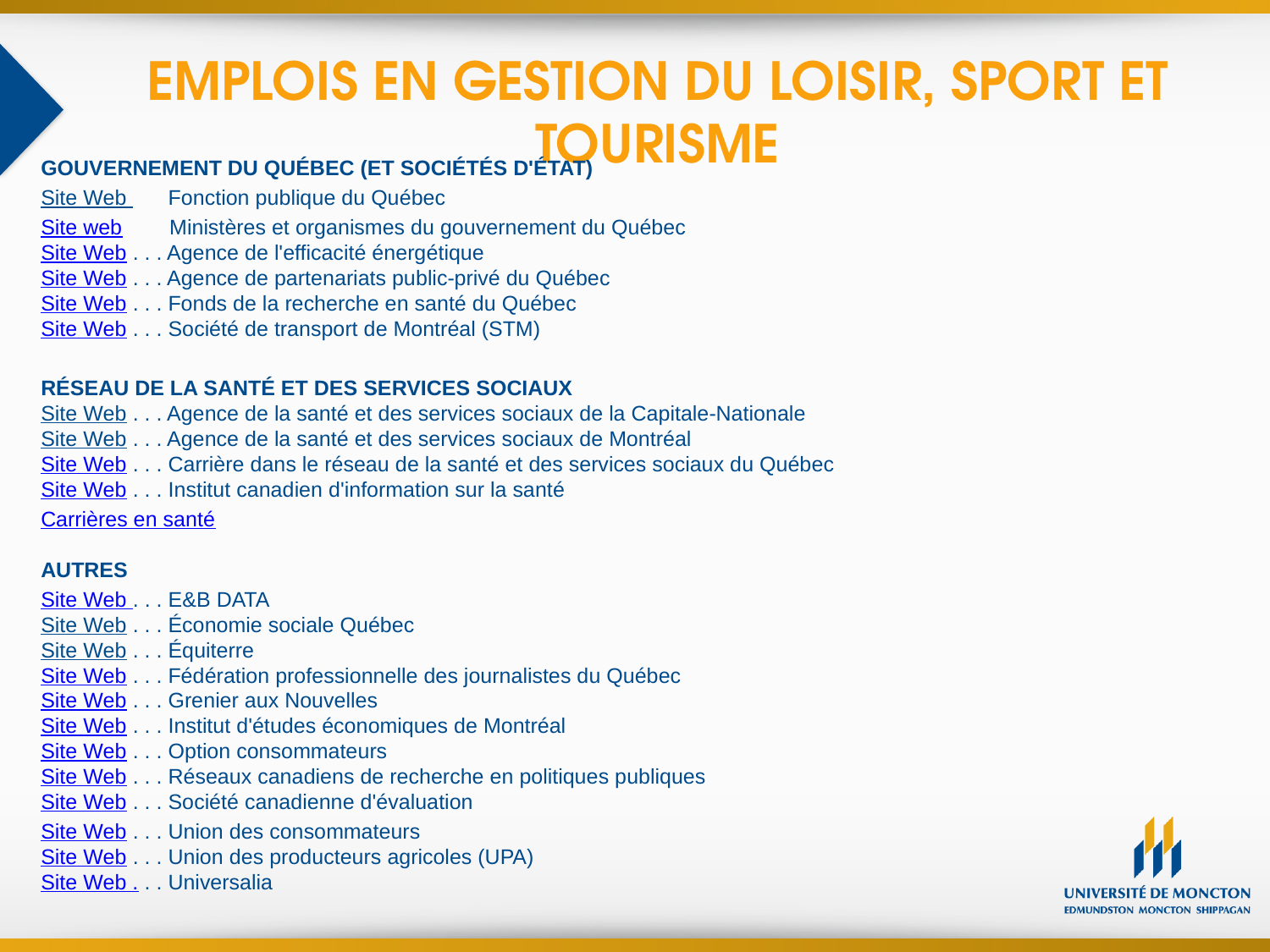

# EMPLOIS EN GESTION DU LOISIR, SPORT ET TOURISME
GOUVERNEMENT DU QUÉBEC (ET SOCIÉTÉS D'ÉTAT)
Site Web       Fonction publique du Québec
Site web        Ministères et organismes du gouvernement du Québec
Site Web . . . Agence de l'efficacité énergétique
Site Web . . . Agence de partenariats public-privé du Québec
Site Web . . . Fonds de la recherche en santé du Québec
Site Web . . . Société de transport de Montréal (STM)

RÉSEAU DE LA SANTÉ ET DES SERVICES SOCIAUX
Site Web . . . Agence de la santé et des services sociaux de la Capitale-Nationale
Site Web . . . Agence de la santé et des services sociaux de Montréal
Site Web . . . Carrière dans le réseau de la santé et des services sociaux du Québec
Site Web . . . Institut canadien d'information sur la santé
Carrières en santé
AUTRES
Site Web . . . E&B DATA
Site Web . . . Économie sociale Québec
Site Web . . . Équiterre
Site Web . . . Fédération professionnelle des journalistes du Québec
Site Web . . . Grenier aux Nouvelles
Site Web . . . Institut d'études économiques de Montréal
Site Web . . . Option consommateurs
Site Web . . . Réseaux canadiens de recherche en politiques publiques
Site Web . . . Société canadienne d'évaluation
Site Web . . . Union des consommateurs
Site Web . . . Union des producteurs agricoles (UPA)
Site Web . . . Universalia